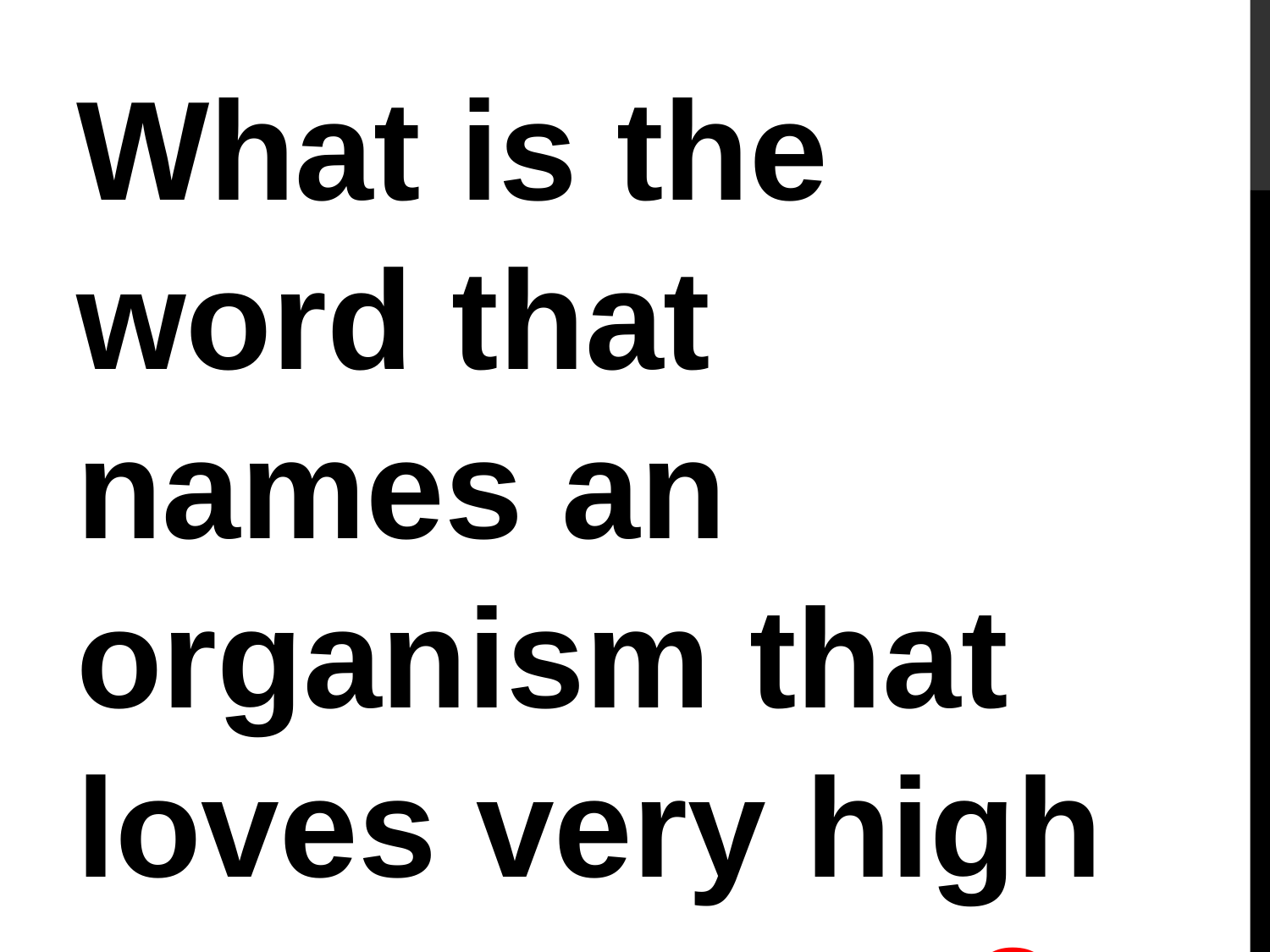

#
What is the word that names an organism that loves very high temperatures?